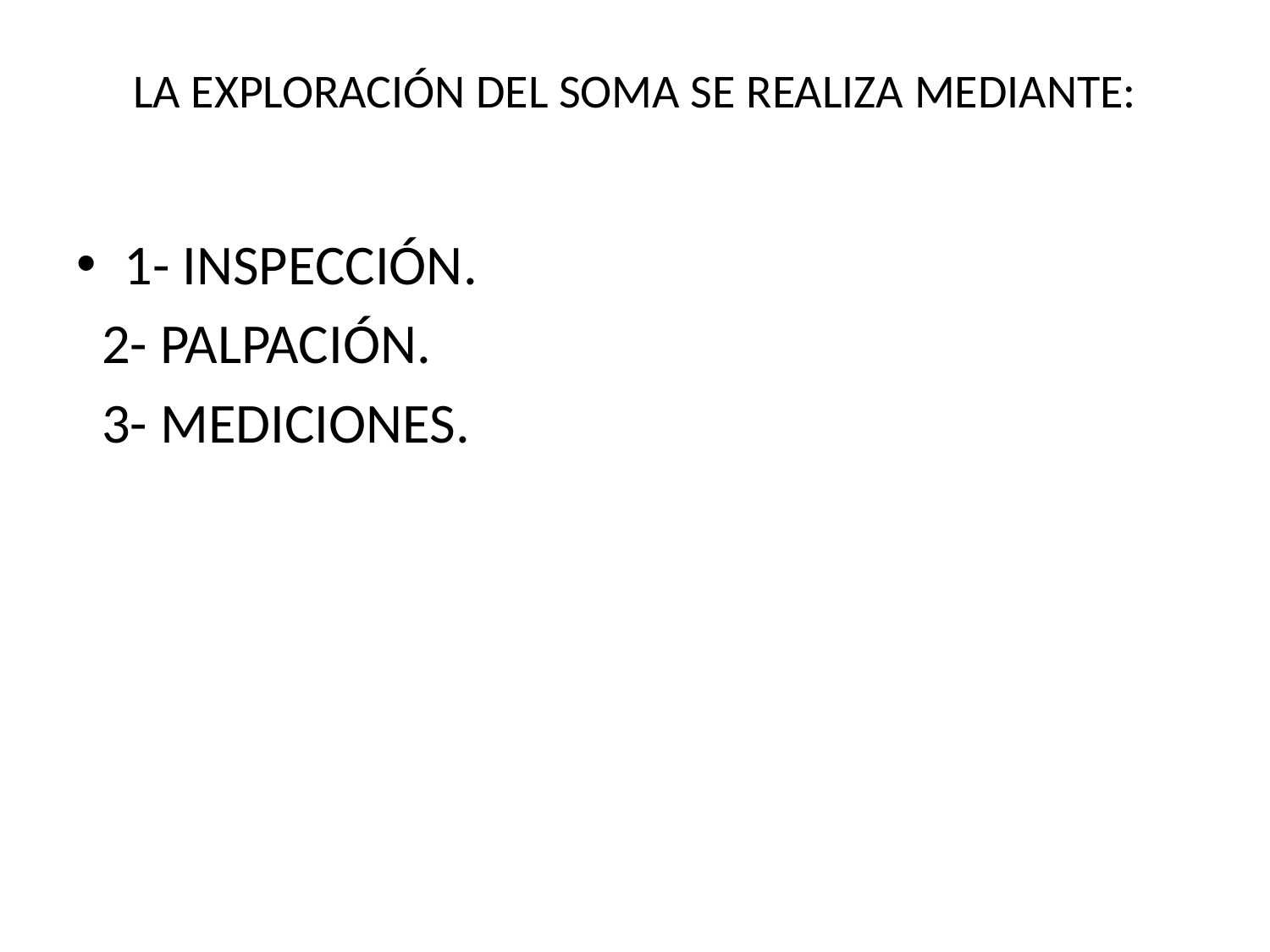

# LA EXPLORACIÓN DEL SOMA SE REALIZA MEDIANTE:
1- INSPECCIÓN.
  2- PALPACIÓN.
  3- MEDICIONES.